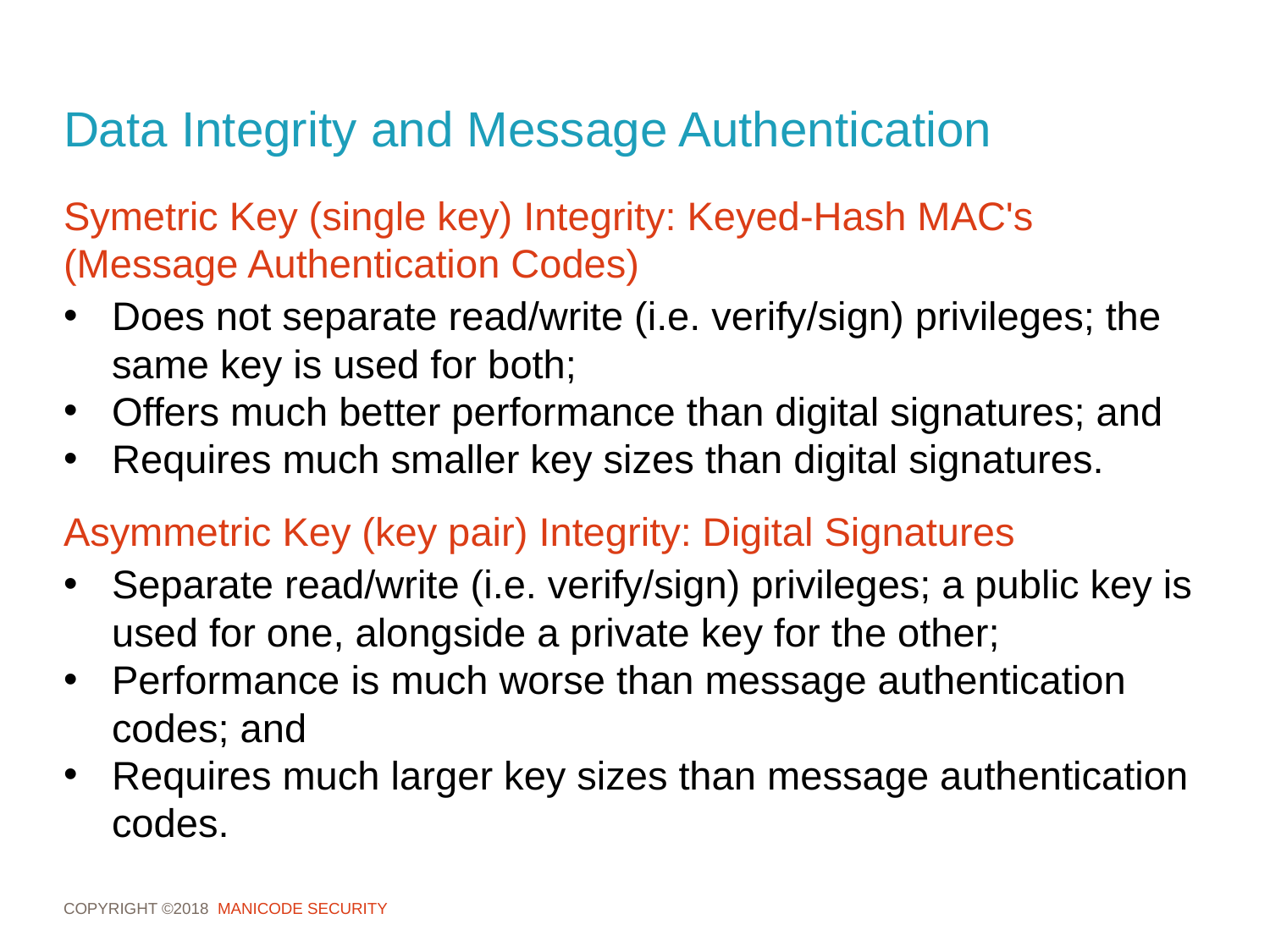

# Data Integrity and Message Authentication
Symetric Key (single key) Integrity: Keyed-Hash MAC's (Message Authentication Codes)
Does not separate read/write (i.e. verify/sign) privileges; the same key is used for both;
Offers much better performance than digital signatures; and
Requires much smaller key sizes than digital signatures.
Asymmetric Key (key pair) Integrity: Digital Signatures
Separate read/write (i.e. verify/sign) privileges; a public key is used for one, alongside a private key for the other;
Performance is much worse than message authentication codes; and
Requires much larger key sizes than message authentication codes.